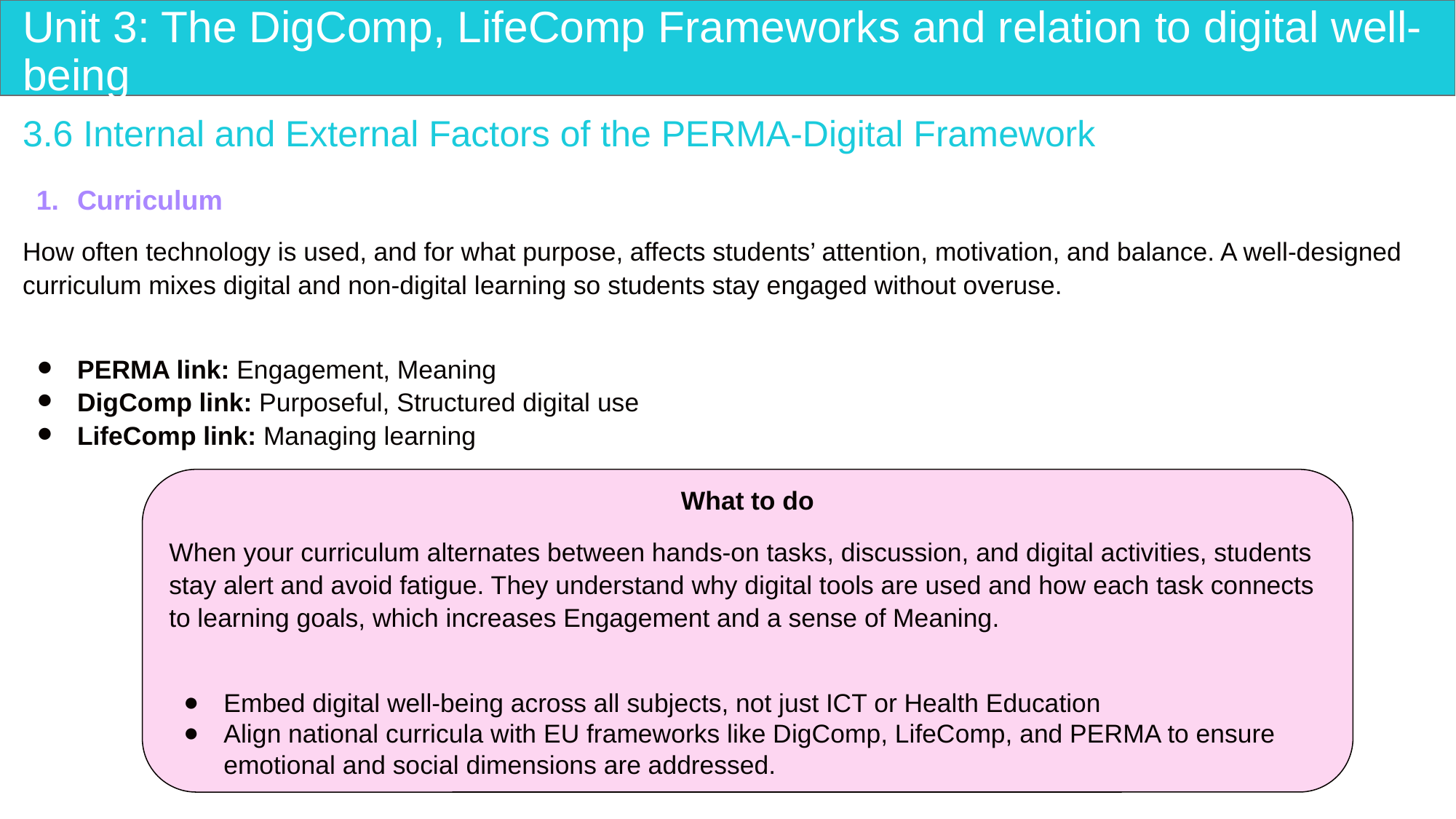

# Unit 3: The DigComp, LifeComp Frameworks and relation to digital well-being
3.6 Internal and External Factors of the PERMA-Digital Framework
Curriculum
How often technology is used, and for what purpose, affects students’ attention, motivation, and balance. A well-designed curriculum mixes digital and non-digital learning so students stay engaged without overuse.
PERMA link: Engagement, Meaning
DigComp link: Purposeful, Structured digital use
LifeComp link: Managing learning

What to do
When your curriculum alternates between hands-on tasks, discussion, and digital activities, students stay alert and avoid fatigue. They understand why digital tools are used and how each task connects to learning goals, which increases Engagement and a sense of Meaning.

Embed digital well-being across all subjects, not just ICT or Health Education
Align national curricula with EU frameworks like DigComp, LifeComp, and PERMA to ensure emotional and social dimensions are addressed.